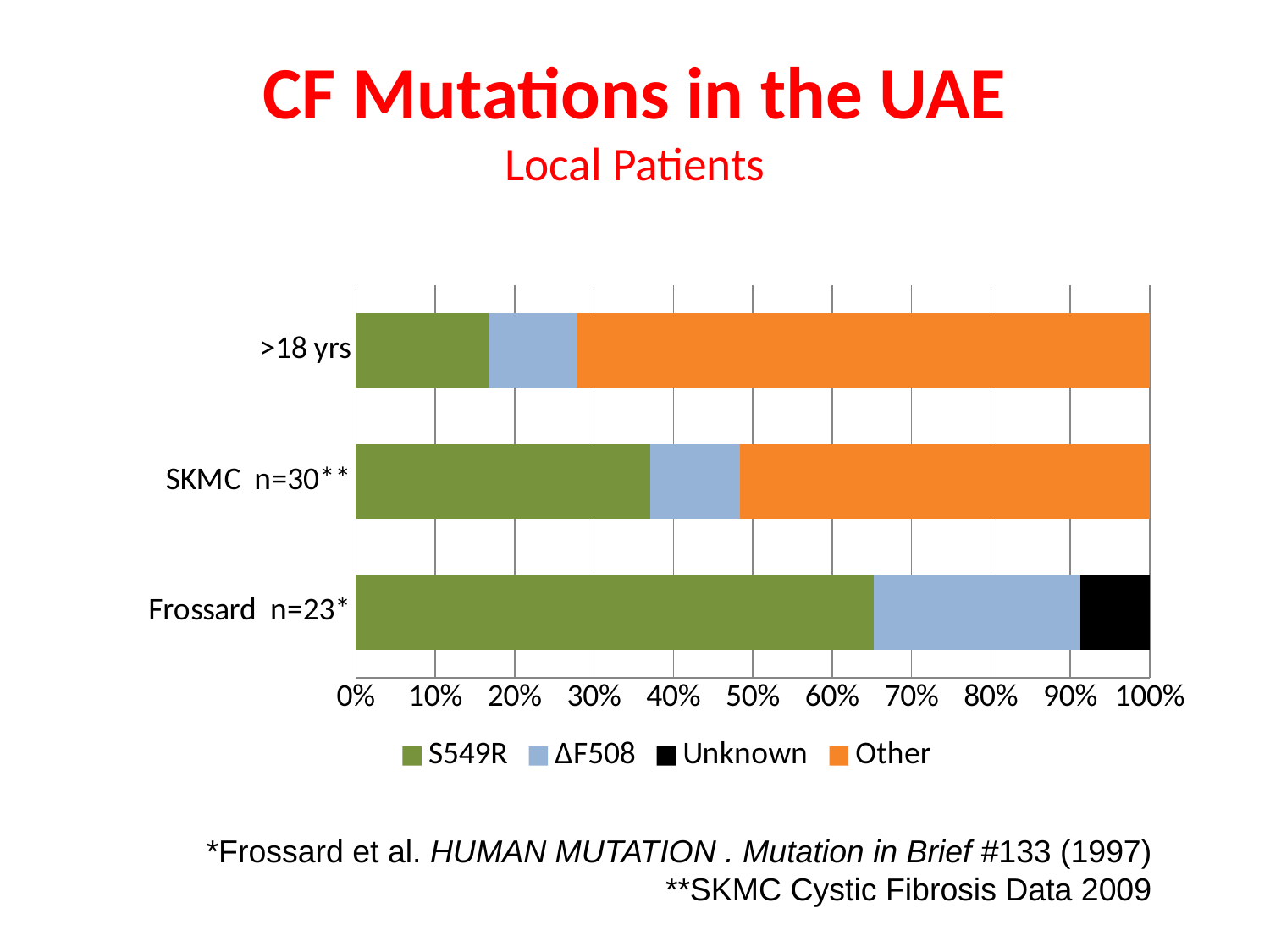

# CF Mutations in the UAE Local Patients

### Chart

| Category | S549R | ΔF508 | Unknown | Other |
|---|---|---|---|---|
| Frossard  n=23* | 15.0 | 6.0 | 2.0 | 0.0 |
| SKMC  n=30** | 11.5 | 3.5 | 0.0 | 16.0 |
| >18 yrs | 1.5 | 1.0 | 0.0 | 6.5 |
*Frossard et al. HUMAN MUTATION . Mutation in Brief #133 (1997)
**SKMC Cystic Fibrosis Data 2009